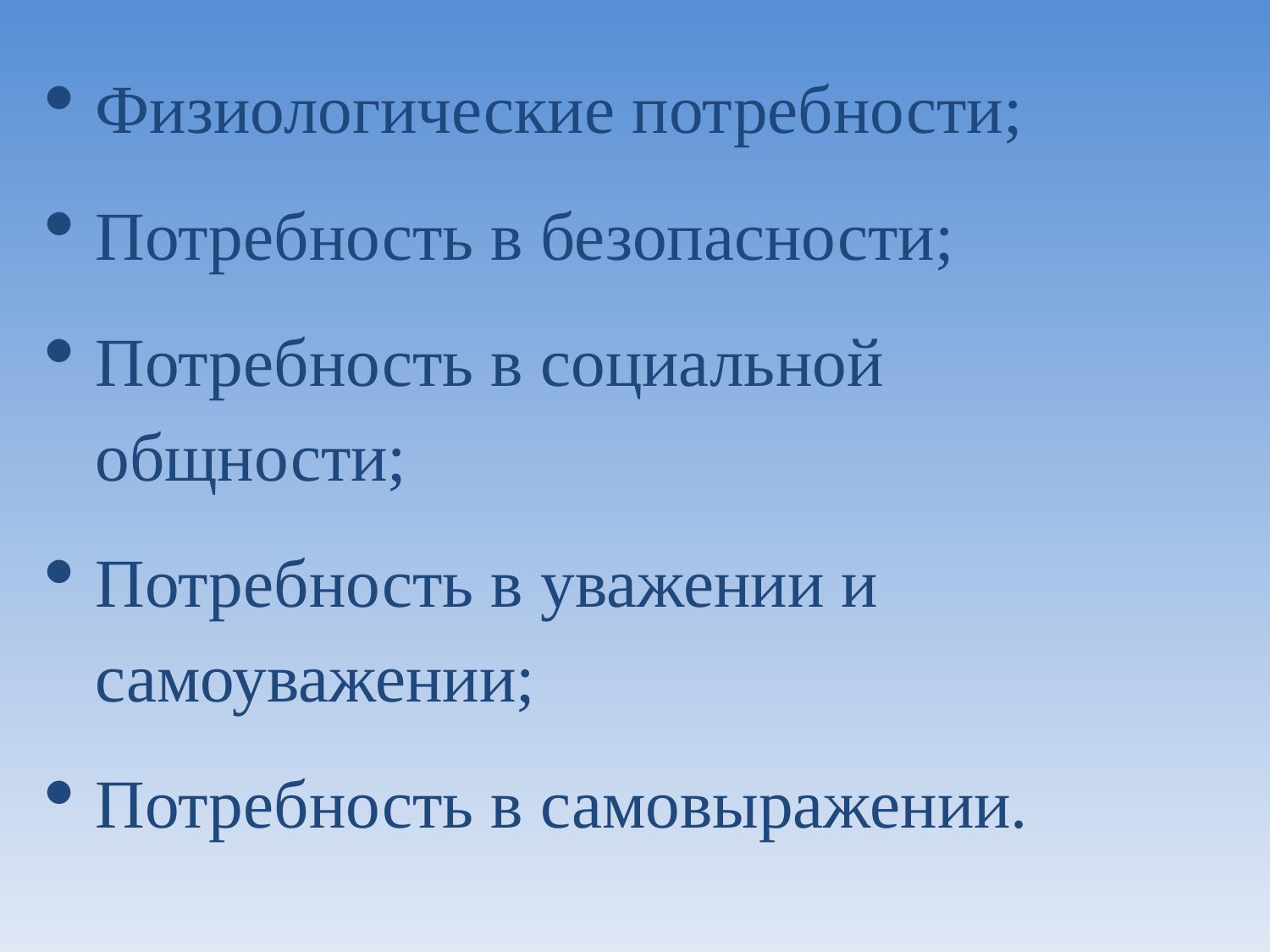

Физиологические потребности;
Потребность в безопасности;
Потребность в социальной общности;
Потребность в уважении и самоуважении;
Потребность в самовыражении.